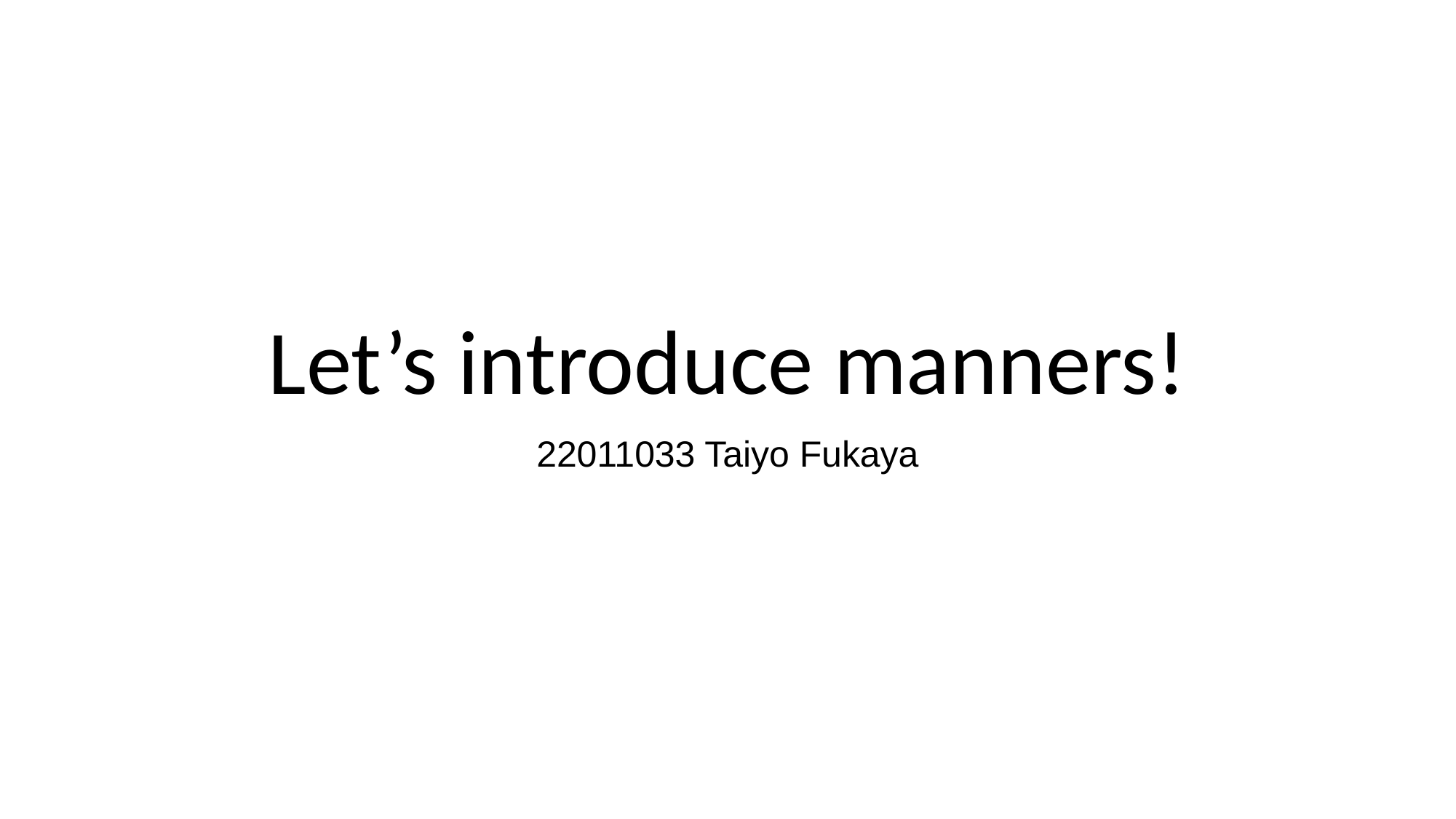

# Let’s introduce manners!
22011033 Taiyo Fukaya